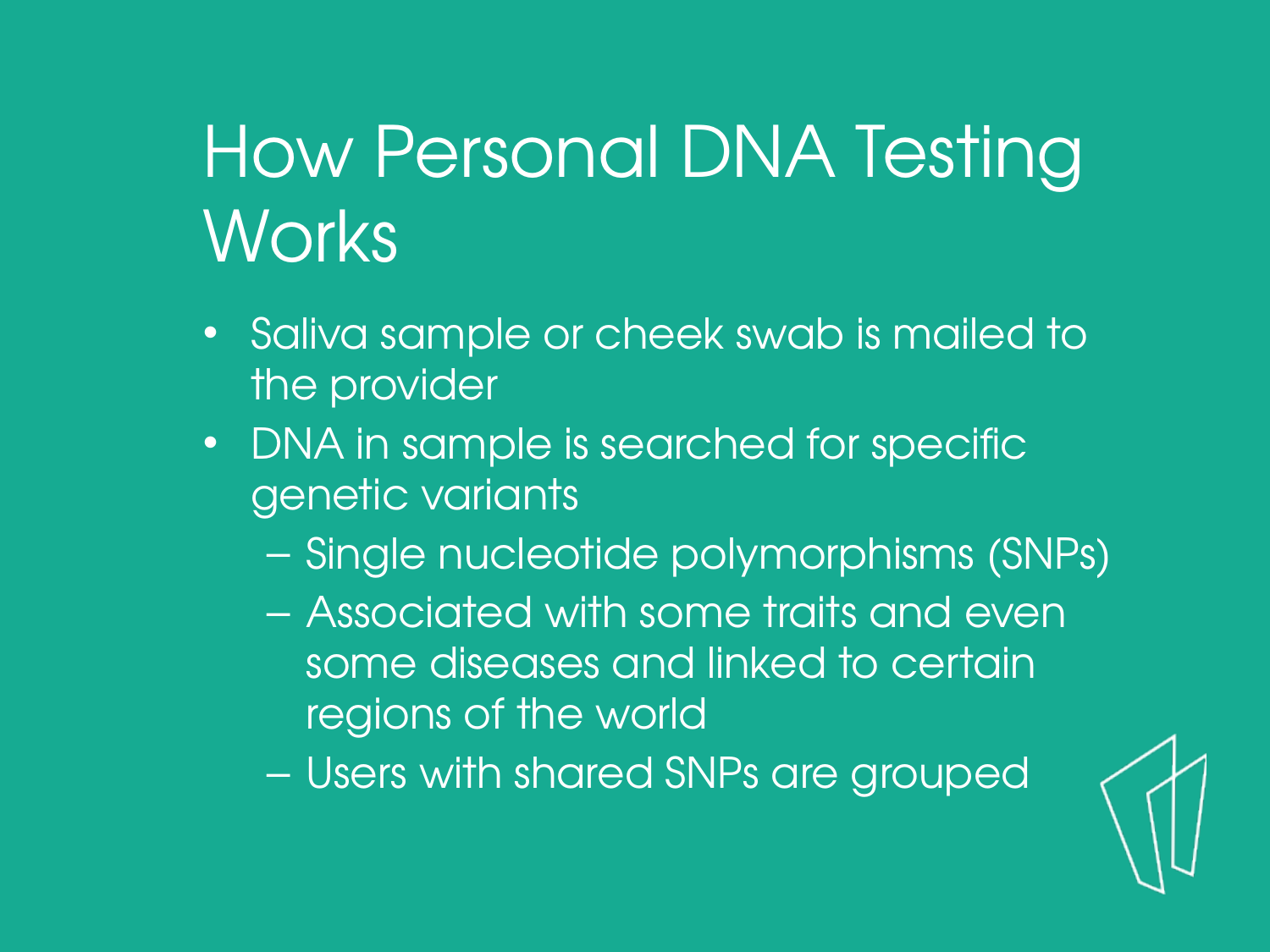

How Personal DNA Testing Works
Saliva sample or cheek swab is mailed to the provider
DNA in sample is searched for specific genetic variants
Single nucleotide polymorphisms (SNPs)
Associated with some traits and even some diseases and linked to certain regions of the world
Users with shared SNPs are grouped